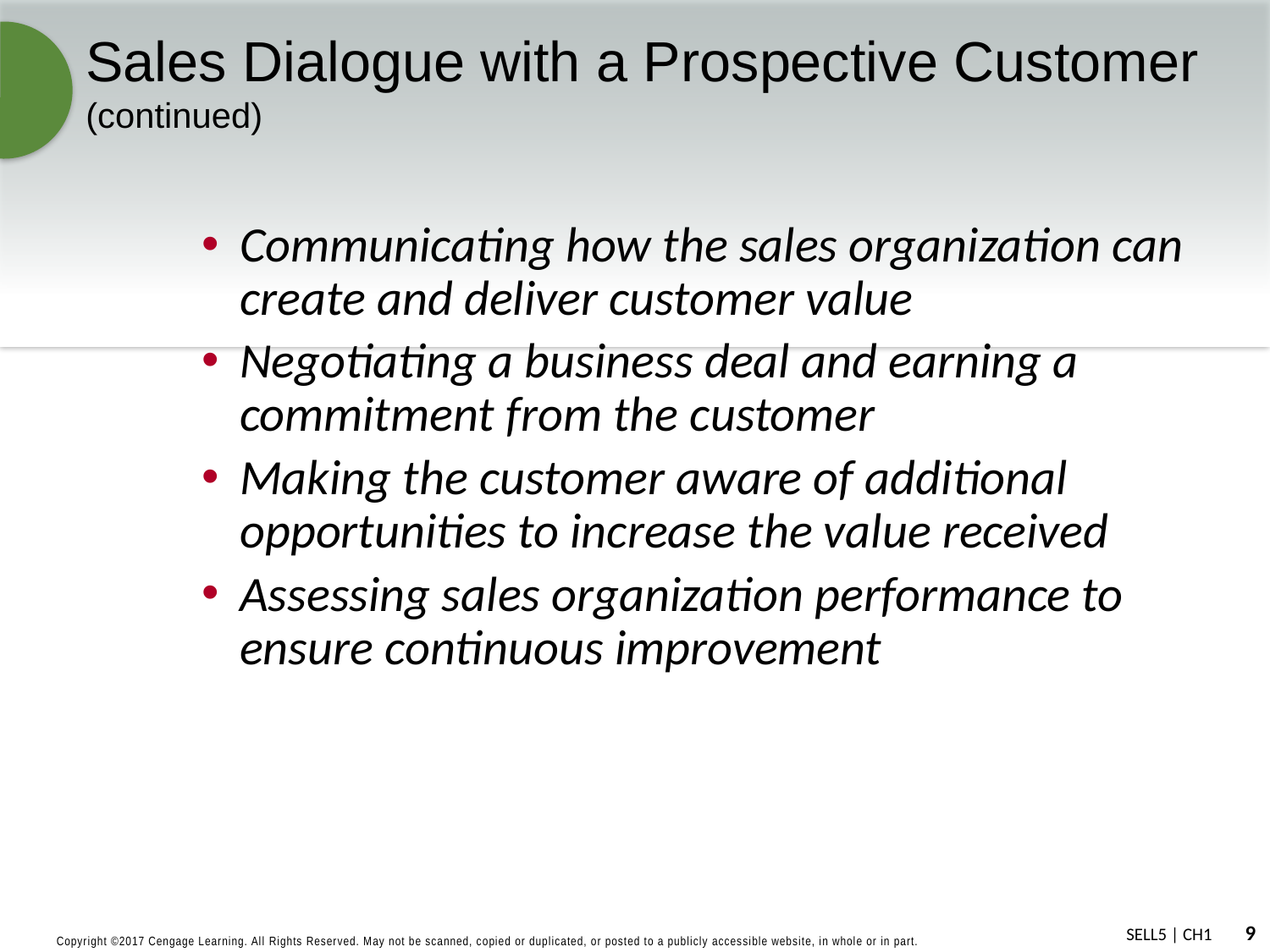

# Sales Dialogue with a Prospective Customer (continued)
Communicating how the sales organization can create and deliver customer value
Negotiating a business deal and earning a commitment from the customer
Making the customer aware of additional opportunities to increase the value received
Assessing sales organization performance to ensure continuous improvement